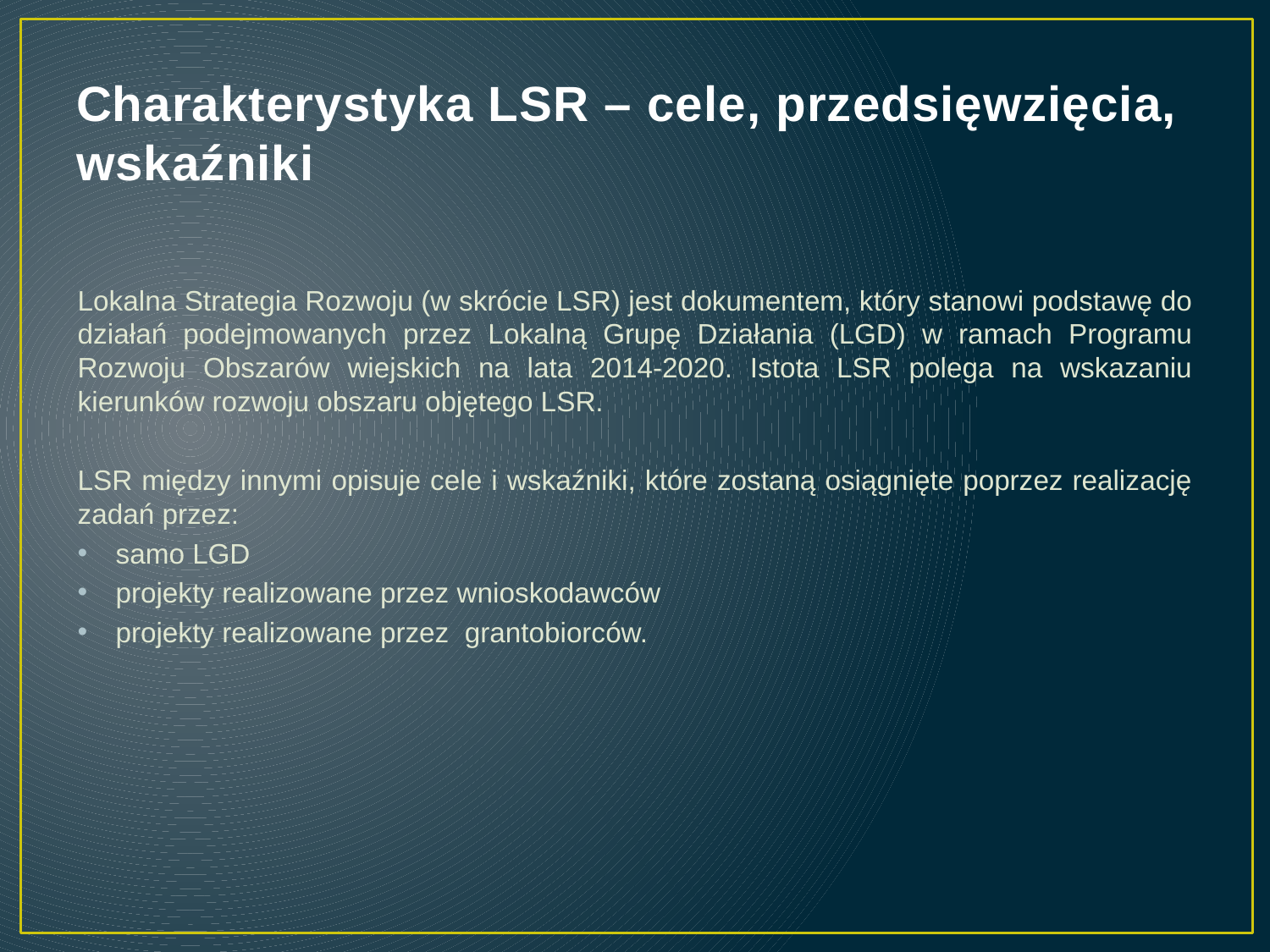

# Charakterystyka LSR – cele, przedsięwzięcia, wskaźniki
Lokalna Strategia Rozwoju (w skrócie LSR) jest dokumentem, który stanowi podstawę do działań podejmowanych przez Lokalną Grupę Działania (LGD) w ramach Programu Rozwoju Obszarów wiejskich na lata 2014-2020. Istota LSR polega na wskazaniu kierunków rozwoju obszaru objętego LSR.

LSR między innymi opisuje cele i wskaźniki, które zostaną osiągnięte poprzez realizację zadań przez:
samo LGD
projekty realizowane przez wnioskodawców
projekty realizowane przez  grantobiorców.